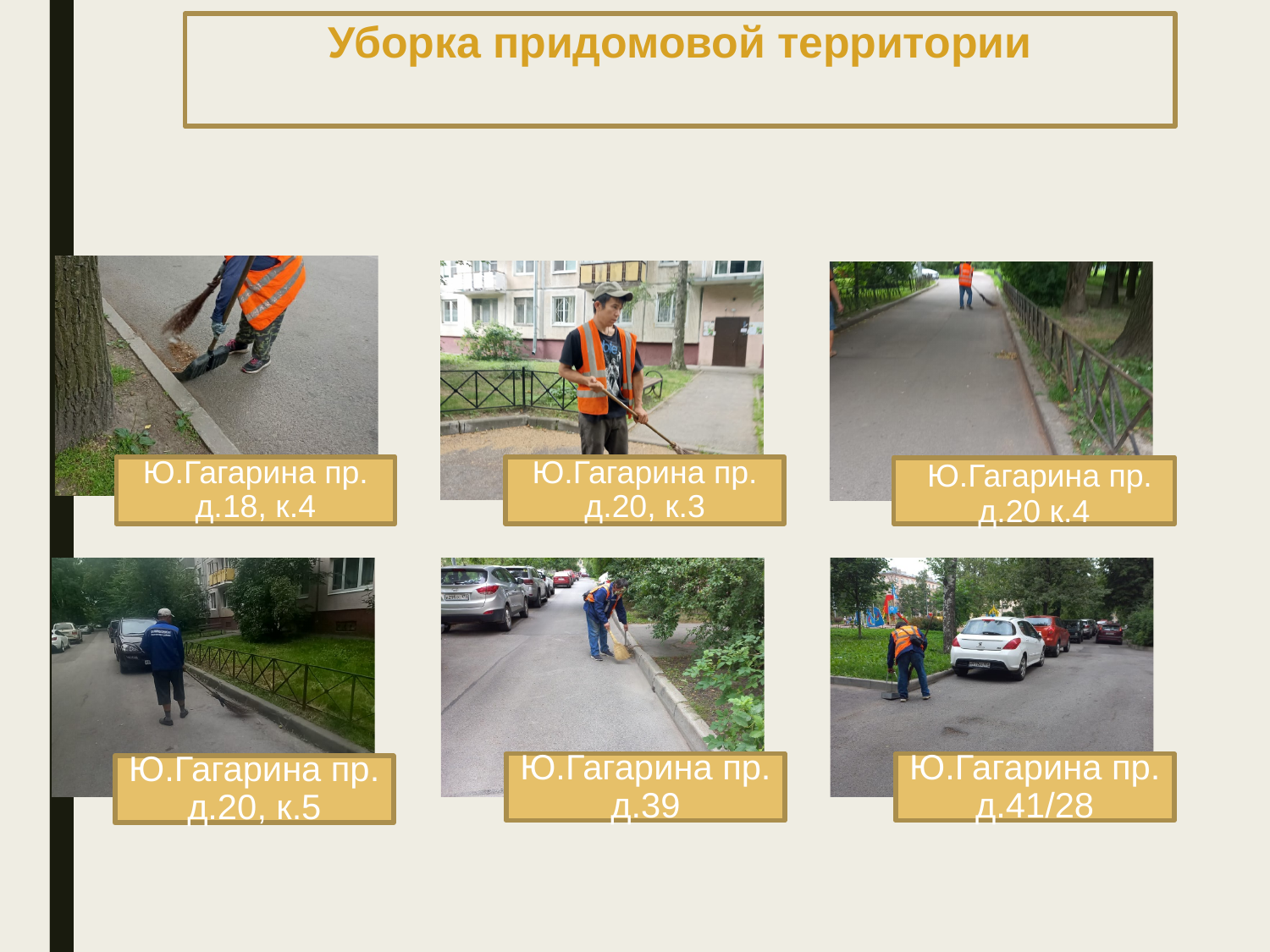

# Уборка придомовой территории
Ю.Гагарина пр. д.18, к.4
Ю.Гагарина пр. д.20, к.3
 Ю.Гагарина пр. д.20 к.4
Ю.Гагарина пр. д.20, к.5
Ю.Гагарина пр. д.39
Ю.Гагарина пр. д.41/28